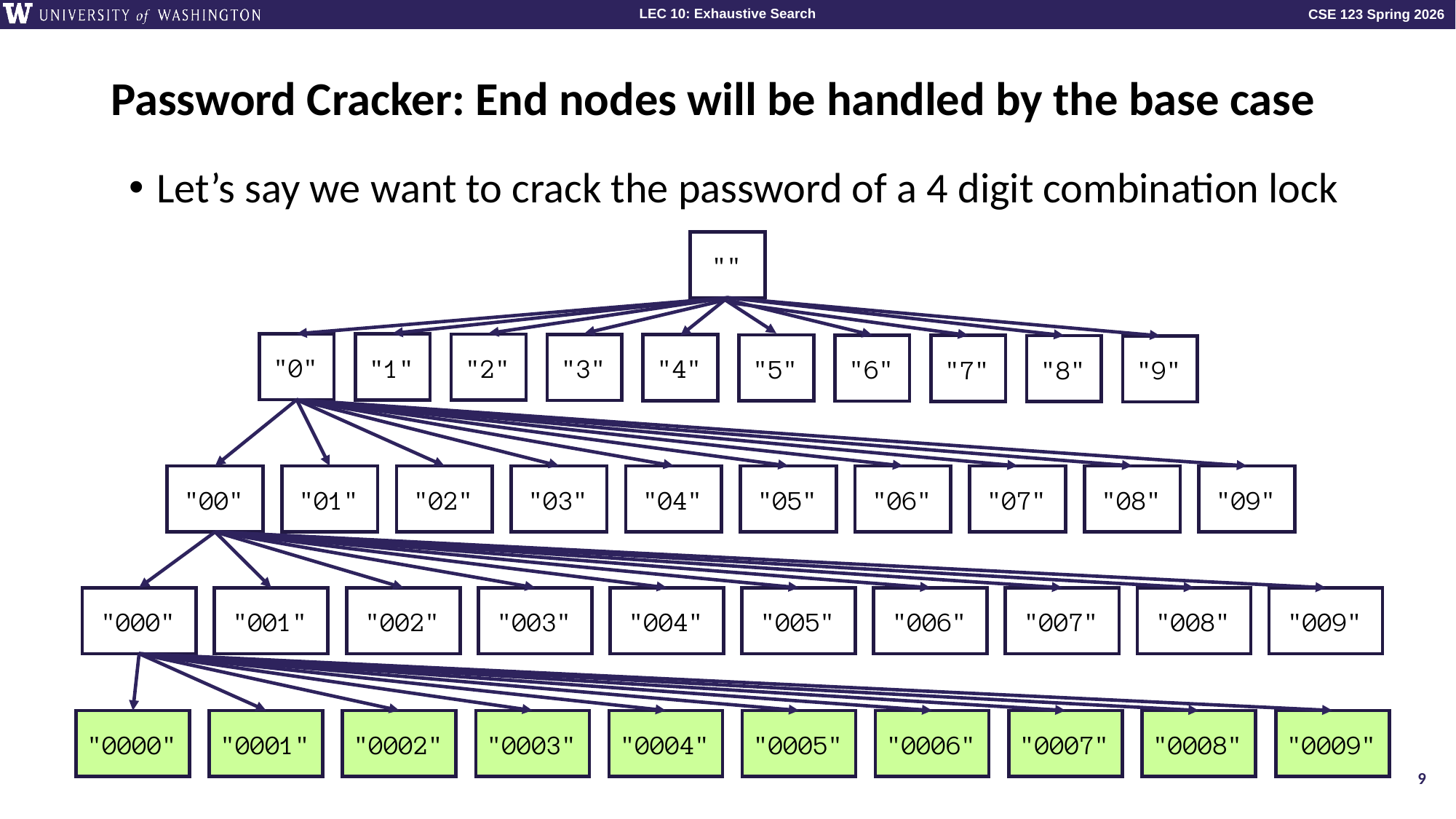

# Password Cracker: End nodes will be handled by the base case
Let’s say we want to crack the password of a 4 digit combination lock

""
"0"
"1"
"2"
"3"
"4"
"5"
"6"
"7"
"8"
"9"
"00"
"01"
"02"
"03"
"04"
"05"
"06"
"07"
"08"
"09"
"000"
"001"
"002"
"003"
"004"
"005"
"006"
"007"
"008"
"009"
"0009"
"0000"
"0001"
"0002"
"0003"
"0004"
"0005"
"0006"
"0007"
"0008"
9